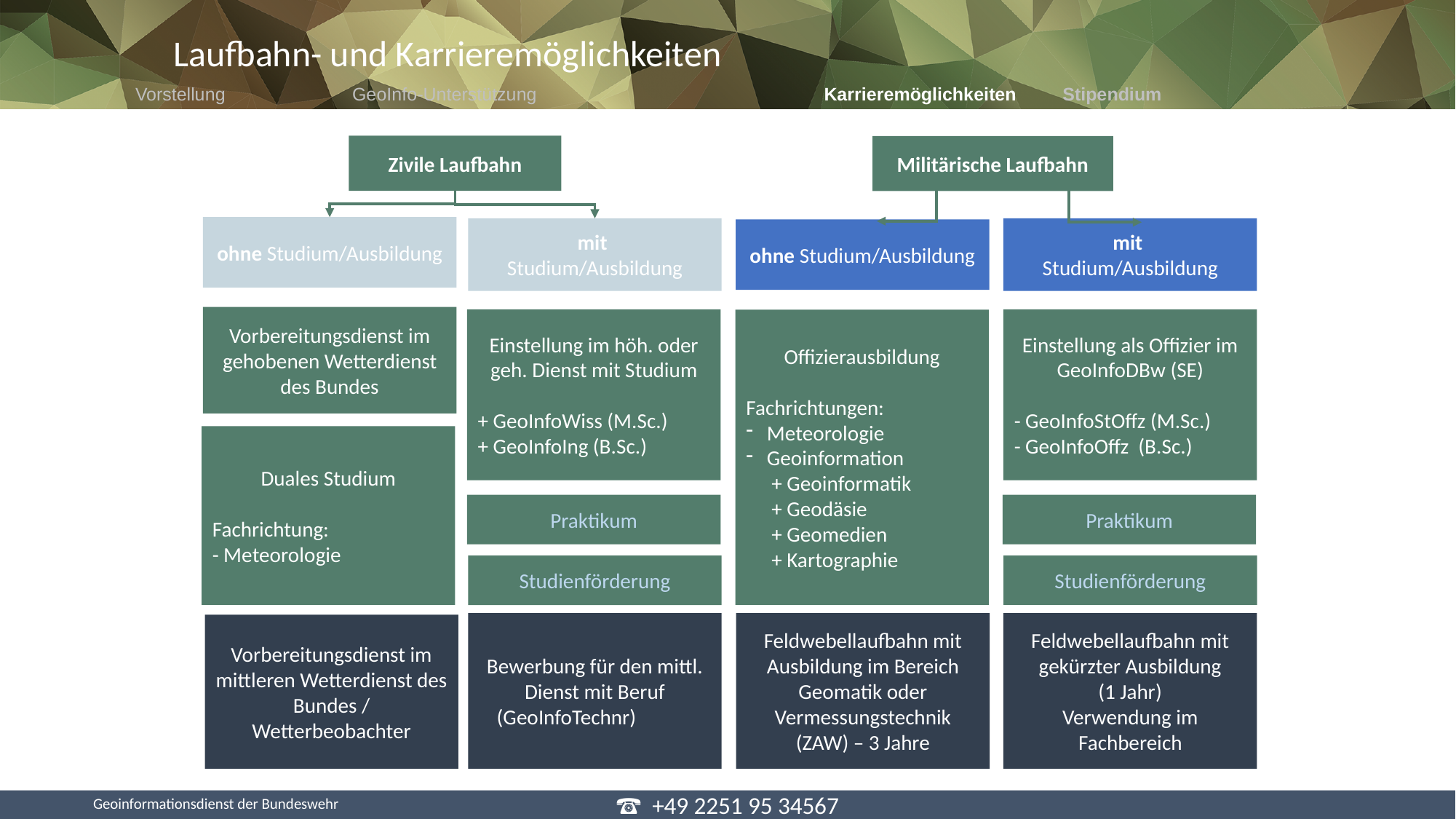

Laufbahn- und Karrieremöglichkeiten
                  Vorstellung                         GeoInfo-Unterstützung 			Karrieremöglichkeiten	    Stipendium
Zivile Laufbahn
Militärische Laufbahn
ohne Studium/Ausbildung
mit
Studium/Ausbildung
mit
Studium/Ausbildung
ohne Studium/Ausbildung
Vorbereitungsdienst im gehobenen Wetterdienst des Bundes
Einstellung im höh. oder geh. Dienst mit Studium

+ GeoInfoWiss (M.Sc.)
+ GeoInfoIng (B.Sc.)
Einstellung als Offizier im GeoInfoDBw (SE)

- GeoInfoStOffz (M.Sc.)
- GeoInfoOffz  (B.Sc.)
Offizierausbildung

Fachrichtungen:
Meteorologie
Geoinformation
 + Geoinformatik
 + Geodäsie
 + Geomedien
 + Kartographie
Duales Studium

Fachrichtung:
- Meteorologie
Praktikum
Praktikum
Studienförderung
Studienförderung
Bewerbung für den mittl. Dienst mit Beruf
(GeoInfoTechnr)
Feldwebellaufbahn mit Ausbildung im Bereich Geomatik oder Vermessungstechnik
(ZAW) – 3 Jahre
Feldwebellaufbahn mit gekürzter Ausbildung
(1 Jahr)
Verwendung im Fachbereich
Vorbereitungsdienst im mittleren Wetterdienst des Bundes / Wetterbeobachter
Geoinformationsdienst der Bundeswehr